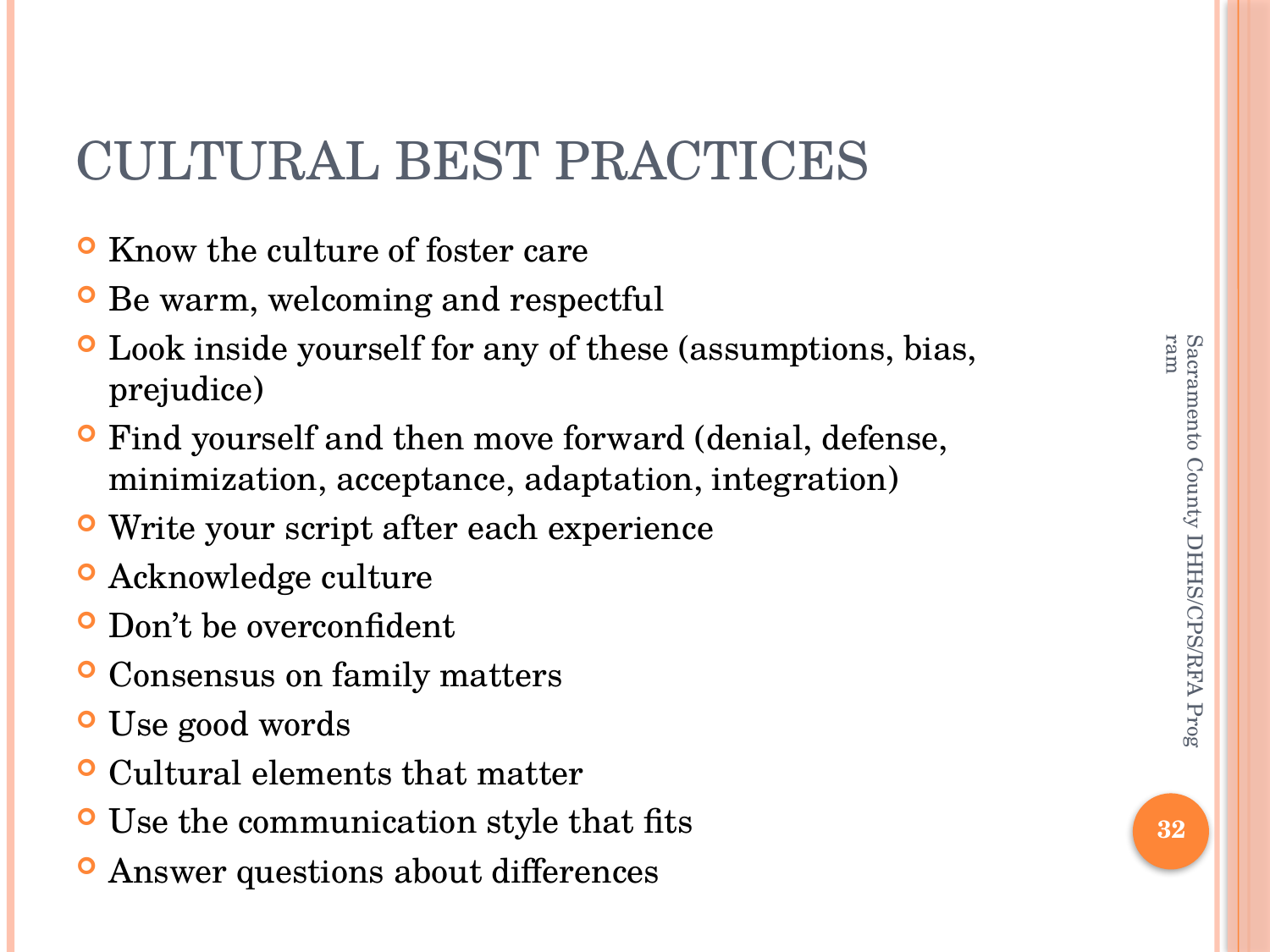

# Cultural best practices
Know the culture of foster care
Be warm, welcoming and respectful
Look inside yourself for any of these (assumptions, bias, prejudice)
Find yourself and then move forward (denial, defense, minimization, acceptance, adaptation, integration)
Write your script after each experience
Acknowledge culture
Don’t be overconfident
Consensus on family matters
Use good words
Cultural elements that matter
Use the communication style that fits
Answer questions about differences
Sacramento County DHHS/CPS/RFA Program
32